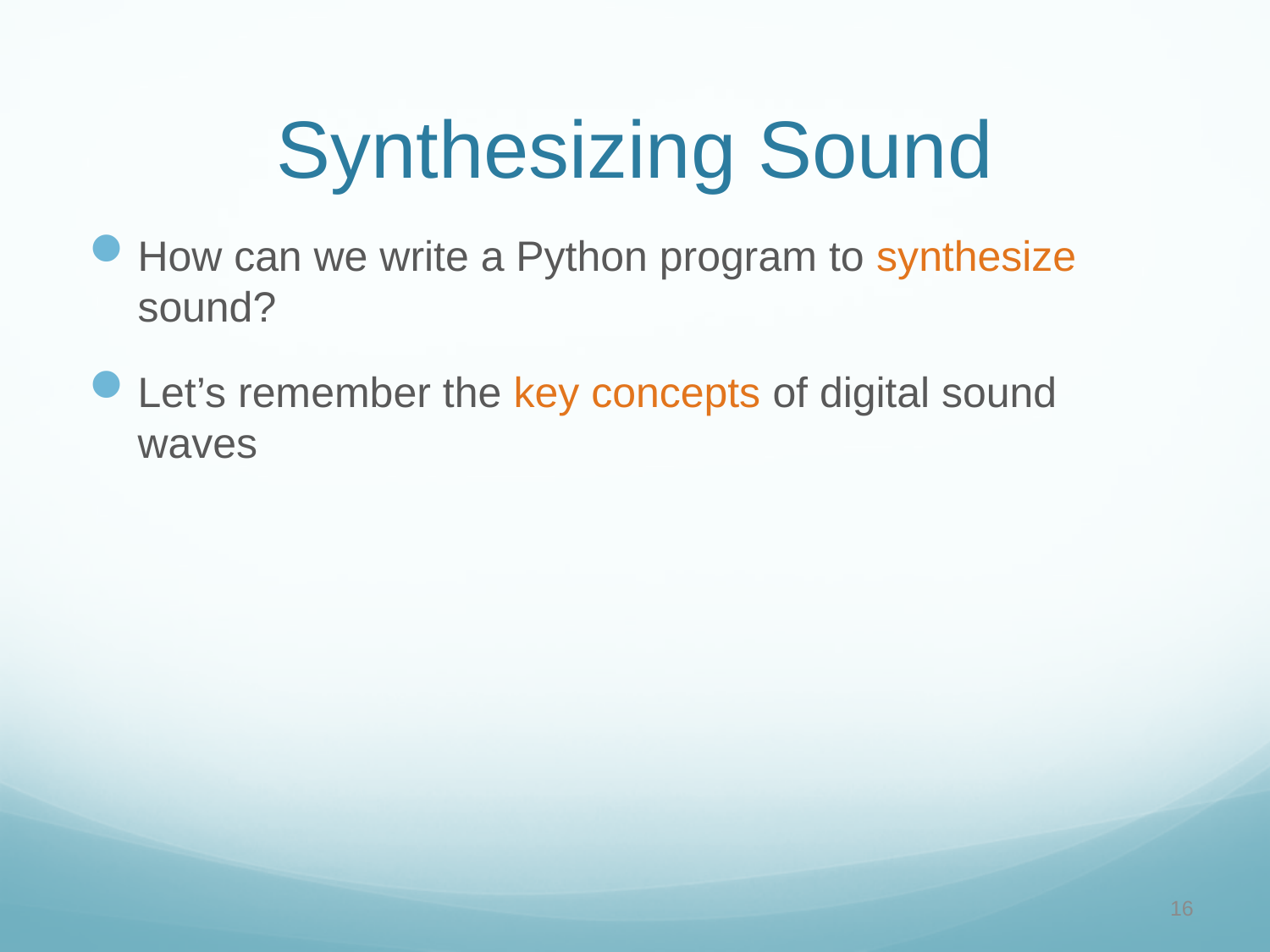

# Synthesizing Sound
How can we write a Python program to synthesize sound?
Let’s remember the key concepts of digital sound waves
16